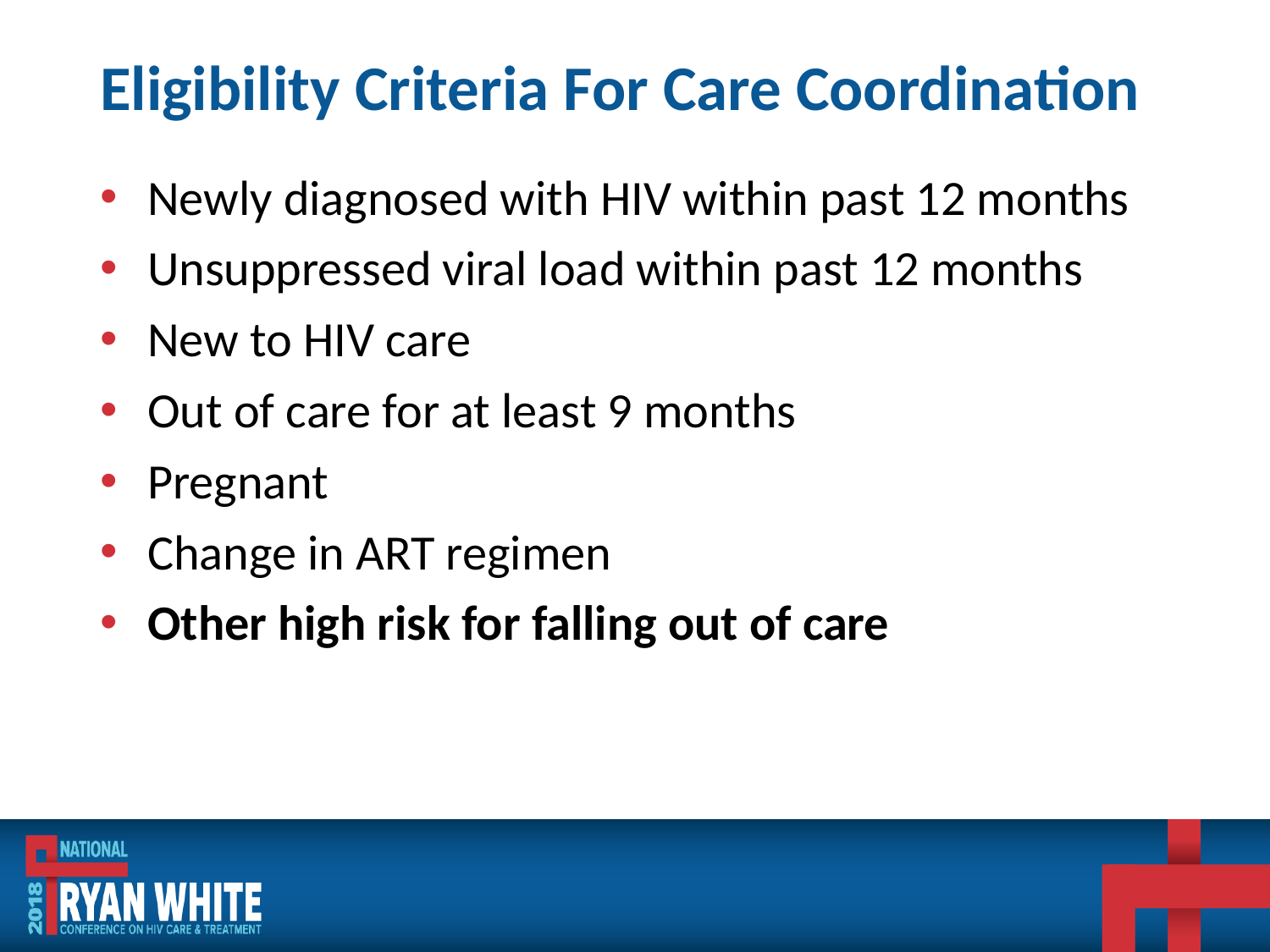

# Eligibility Criteria For Care Coordination
Newly diagnosed with HIV within past 12 months
Unsuppressed viral load within past 12 months
New to HIV care
Out of care for at least 9 months
Pregnant
Change in ART regimen
Other high risk for falling out of care